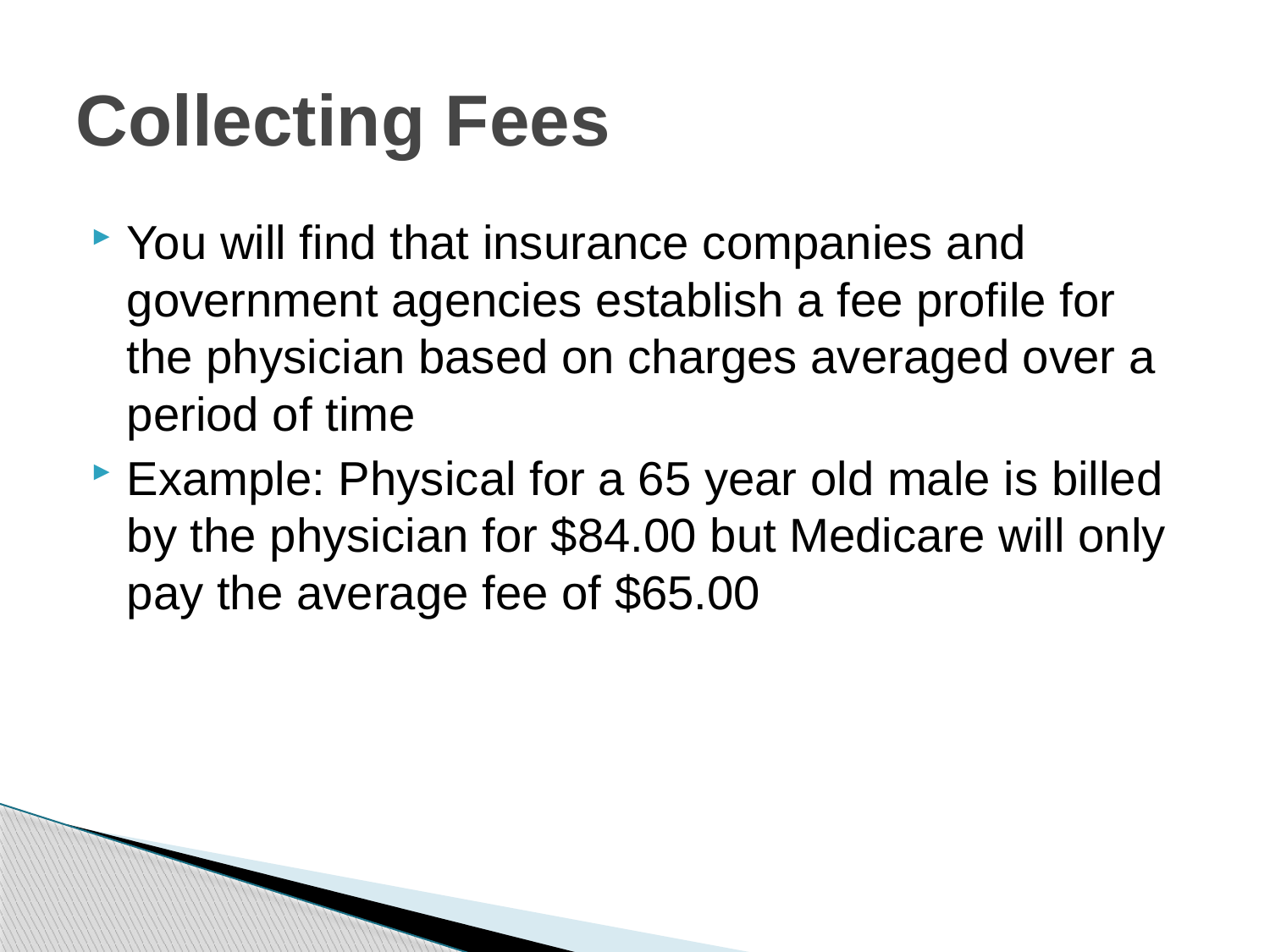

# Collecting Fees
You will find that insurance companies and government agencies establish a fee profile for the physician based on charges averaged over a period of time
Example: Physical for a 65 year old male is billed by the physician for $84.00 but Medicare will only pay the average fee of $65.00